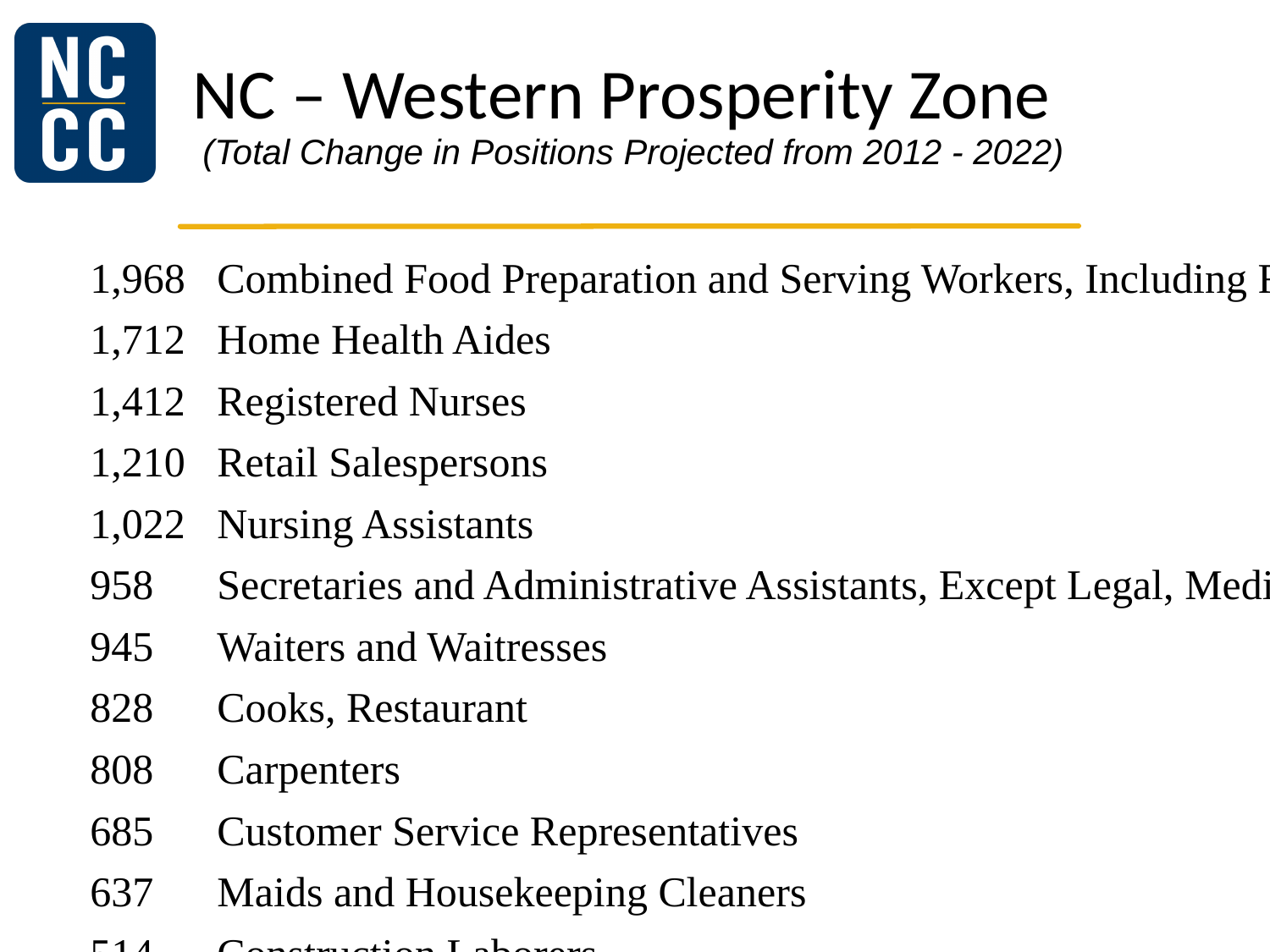

# NC – Western Prosperity Zone (Total Change in Positions Projected from 2012 - 2022)
	1,968	Combined Food Preparation and Serving Workers, Including Fast Food
	1,712	Home Health Aides
	1,412	Registered Nurses
	1,210	Retail Salespersons
	1,022	Nursing Assistants
	958	Secretaries and Administrative Assistants, Except Legal, Medical, and Executive
	945	Waiters and Waitresses
	828	Cooks, Restaurant
	808	Carpenters
	685	Customer Service Representatives
	637	Maids and Housekeeping Cleaners
	514	Construction Laborers
	512	Bookkeeping, Accounting, and Auditing Clerks
	498	First-Line Supervisors of Food Preparation and Serving Workers
	495	General and Operations Managers
	490	Personal Care Aides
	487	First-Line Supervisors of Office and Administrative Support Workers
	480	Childcare Workers
	478	First-Line Supervisors of Construction Trades and Extraction Workers
	464	Landscaping and Groundskeeping Workers
	441	Laborers and Freight, Stock, and Material Movers, Hand
	430	Receptionists and Information Clerks
	410	Office Clerks, General
	408	Heavy and Tractor-Trailer Truck Drivers
	406	Janitors and Cleaners, Except Maids and Housekeeping Cleaners
	396	Cashiers
	393	Medical Assistants
	381	Elementary School Teachers, Except Special Education
	380	Accountants and Auditors
	355	Licensed Practical and Licensed Vocational Nurses
	334	Tellers
	331	Maintenance and Repair Workers, General